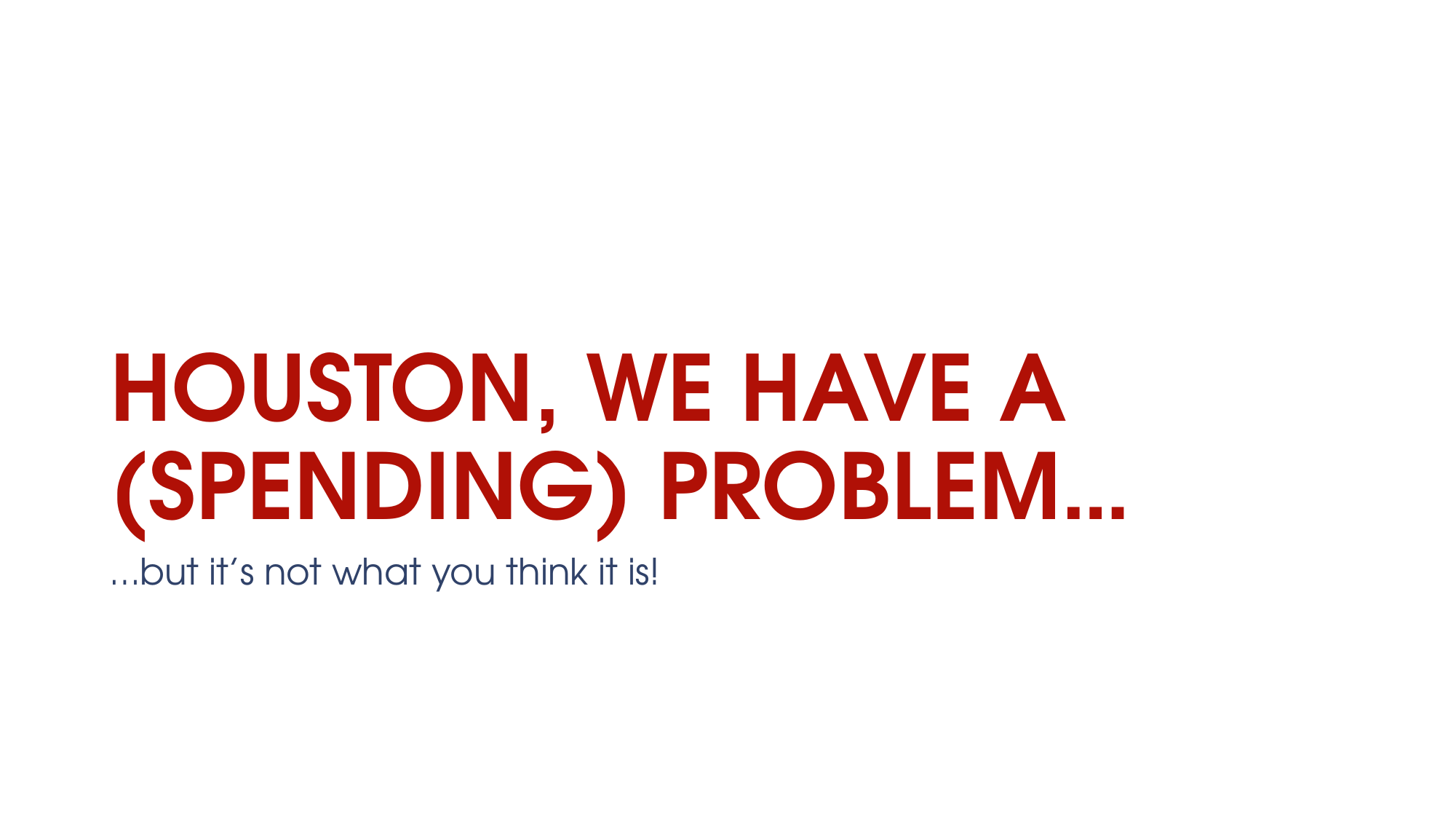

# Houston, we have a (Spending) Problem…
…but it’s not what you think it is!